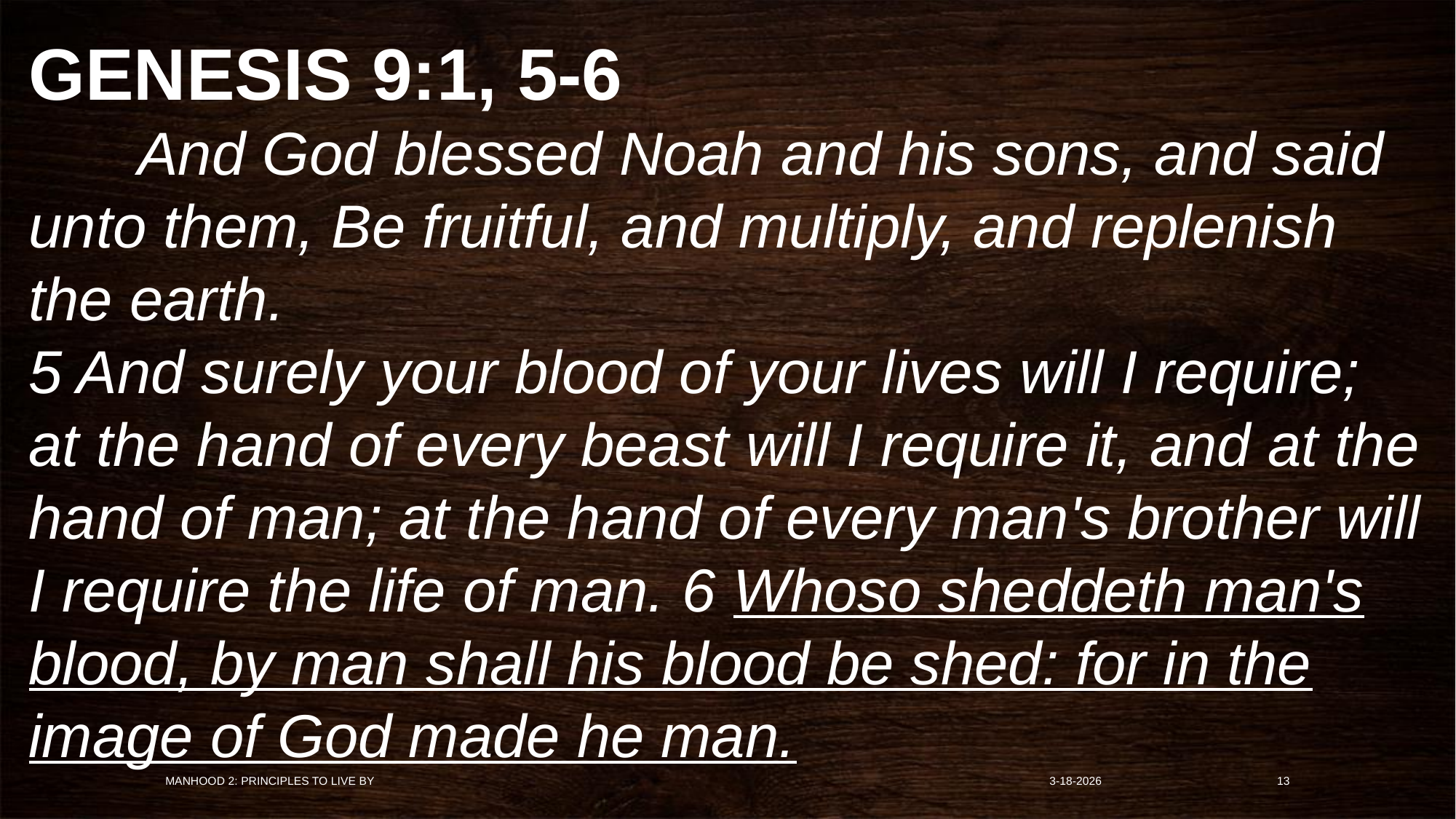

GENESIS 9:1, 5-6
	And God blessed Noah and his sons, and said unto them, Be fruitful, and multiply, and replenish the earth.
5 And surely your blood of your lives will I require; at the hand of every beast will I require it, and at the hand of man; at the hand of every man's brother will I require the life of man. 6 Whoso sheddeth man's blood, by man shall his blood be shed: for in the image of God made he man.
Manhood 2: Principles to Live By
3-18-2026
13